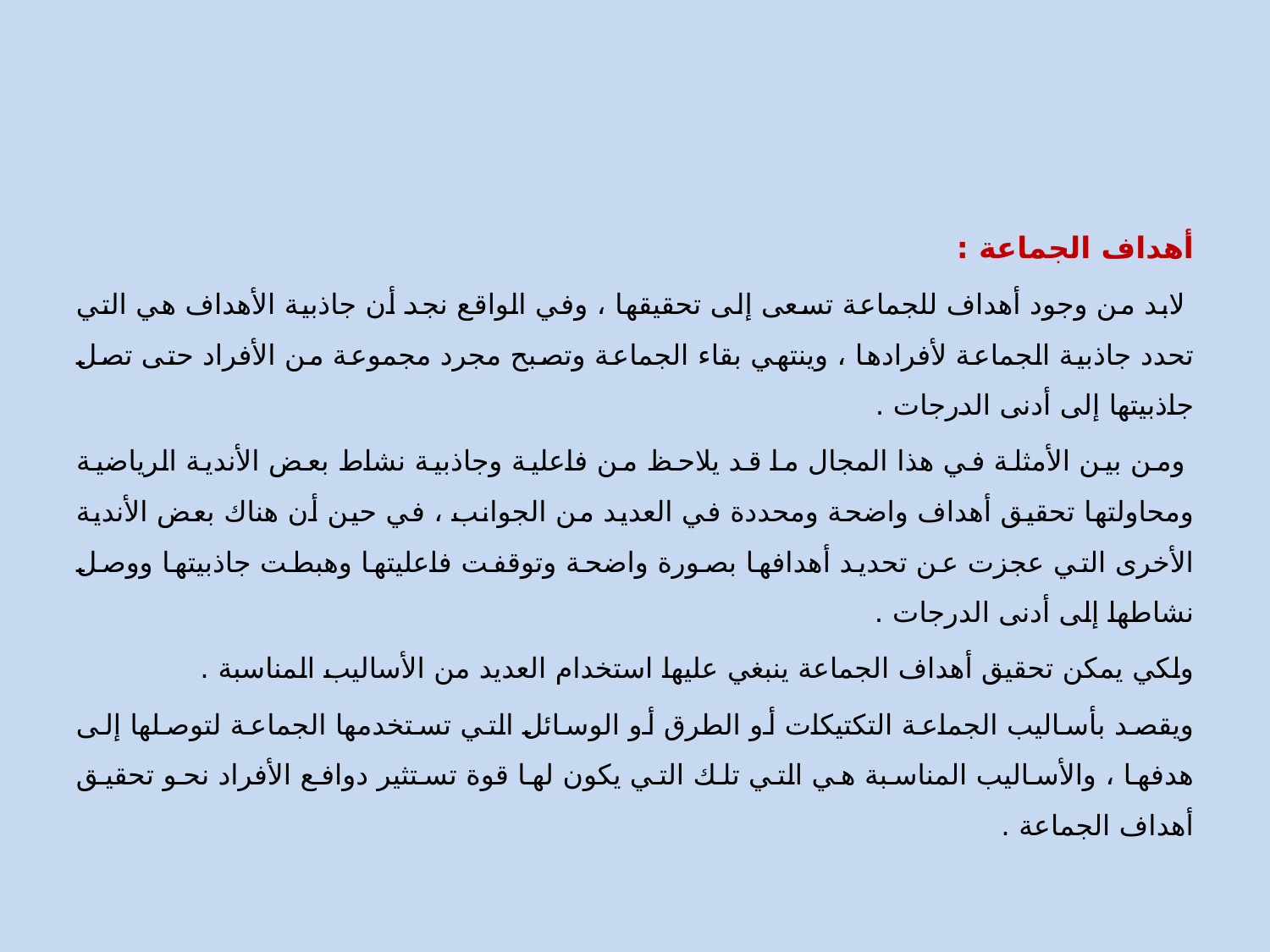

أهداف الجماعة :
 لابد من وجود أهداف للجماعة تسعى إلى تحقيقها ، وفي الواقع نجد أن جاذبية الأهداف هي التي تحدد جاذبية الجماعة لأفرادها ، وينتهي بقاء الجماعة وتصبح مجرد مجموعة من الأفراد حتى تصل جاذبيتها إلى أدنى الدرجات .
 ومن بين الأمثلة في هذا المجال ما قد يلاحظ من فاعلية وجاذبية نشاط بعض الأندية الرياضية ومحاولتها تحقيق أهداف واضحة ومحددة في العديد من الجوانب ، في حين أن هناك بعض الأندية الأخرى التي عجزت عن تحديد أهدافها بصورة واضحة وتوقفت فاعليتها وهبطت جاذبيتها ووصل نشاطها إلى أدنى الدرجات .
ولكي يمكن تحقيق أهداف الجماعة ينبغي عليها استخدام العديد من الأساليب المناسبة .
ويقصد بأساليب الجماعة التكتيكات أو الطرق أو الوسائل التي تستخدمها الجماعة لتوصلها إلى هدفها ، والأساليب المناسبة هي التي تلك التي يكون لها قوة تستثير دوافع الأفراد نحو تحقيق أهداف الجماعة .